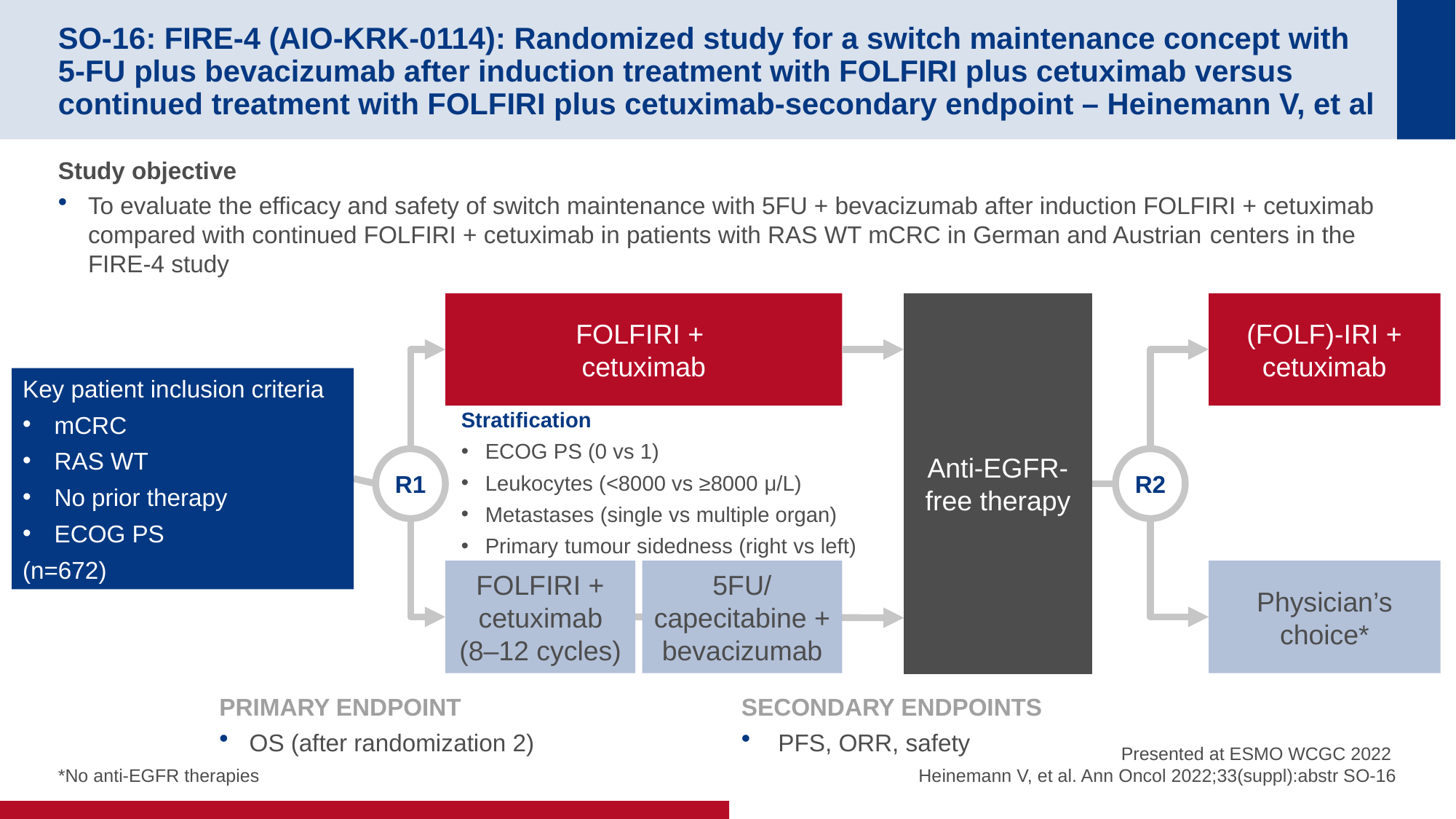

# SO-16: FIRE-4 (AIO-KRK-0114): Randomized study for a switch maintenance concept with 5-FU plus bevacizumab after induction treatment with FOLFIRI plus cetuximab versus continued treatment with FOLFIRI plus cetuximab-secondary endpoint – Heinemann V, et al
Study objective
To evaluate the efficacy and safety of switch maintenance with 5FU + bevacizumab after induction FOLFIRI + cetuximab compared with continued FOLFIRI + cetuximab in patients with RAS WT mCRC in German and Austrian centers in the FIRE-4 study
Induction
Maintenance
2L
Re-induction
Arm A1
(n=327)
Anti-EGFR-free therapy
FOLFIRI +
cetuximab
(FOLF)-IRI + cetuximab
Arm A2
Key patient inclusion criteria
mCRC
RAS WT
No prior therapy
ECOG PS
(n=672)
Stratification
ECOG PS (0 vs 1)
Leukocytes (<8000 vs ≥8000 μ/L)
Metastases (single vs multiple organ)
Primary tumour sidedness (right vs left)
R1
R2
n=230
FOLFIRI +
cetuximab
(8–12 cycles)
5FU/
capecitabine + bevacizumab
Physician’s choice*
Arm B1
(n=329)
Arm B2
PRIMARY ENDPOINT
OS (after randomization 2)
SECONDARY ENDPOINTS
 PFS, ORR, safety
Presented at ESMO WCGC 2022
Heinemann V, et al. Ann Oncol 2022;33(suppl):abstr SO-16
*No anti-EGFR therapies